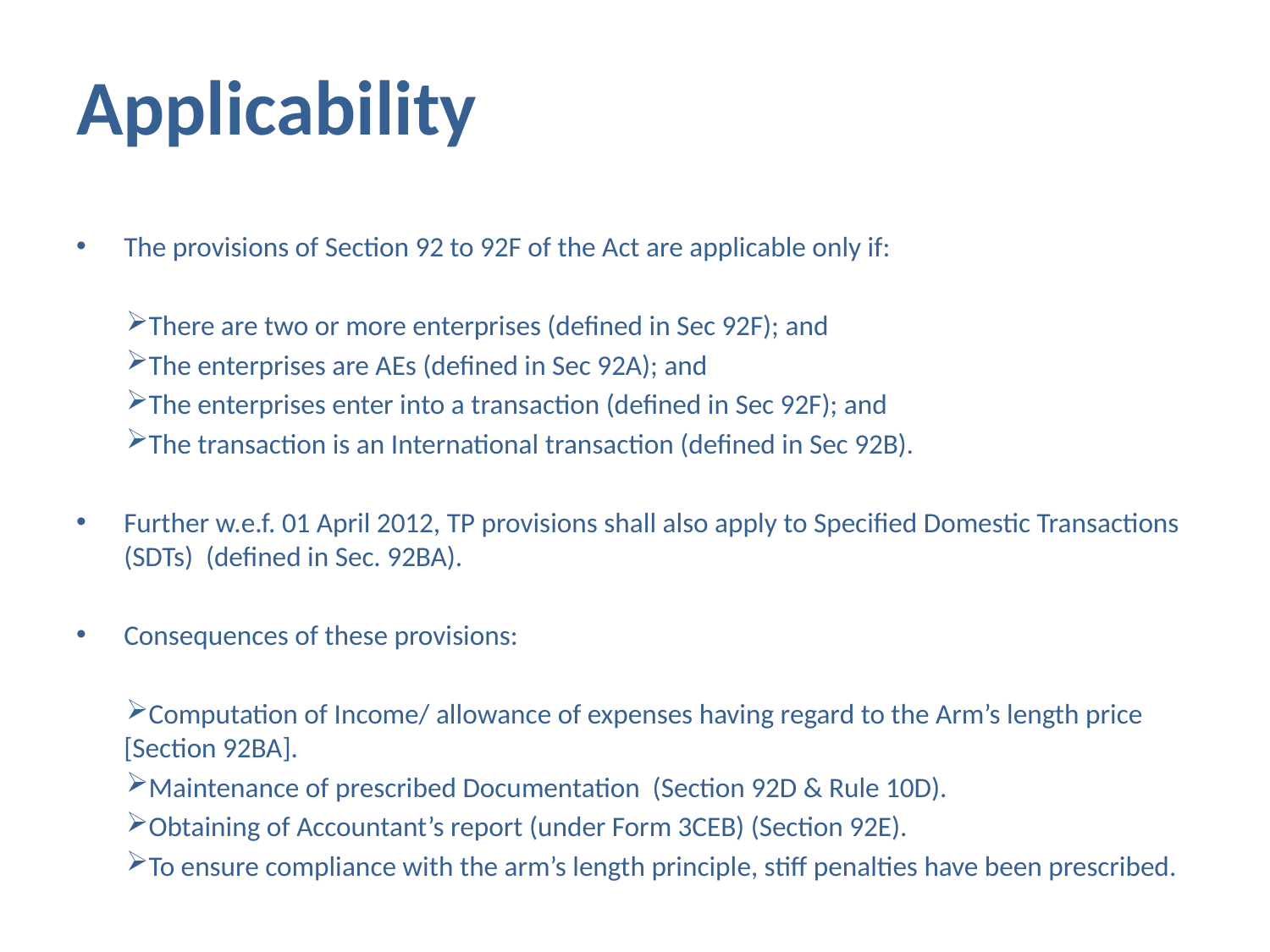

# Applicability
The provisions of Section 92 to 92F of the Act are applicable only if:

There are two or more enterprises (defined in Sec 92F); and
The enterprises are AEs (defined in Sec 92A); and
The enterprises enter into a transaction (defined in Sec 92F); and
The transaction is an International transaction (defined in Sec 92B).

Further w.e.f. 01 April 2012, TP provisions shall also apply to Specified Domestic Transactions (SDTs)  (defined in Sec. 92BA).

Consequences of these provisions:

Computation of Income/ allowance of expenses having regard to the Arm’s length price [Section 92BA].
Maintenance of prescribed Documentation  (Section 92D & Rule 10D).
Obtaining of Accountant’s report (under Form 3CEB) (Section 92E).
To ensure compliance with the arm’s length principle, stiff penalties have been prescribed.